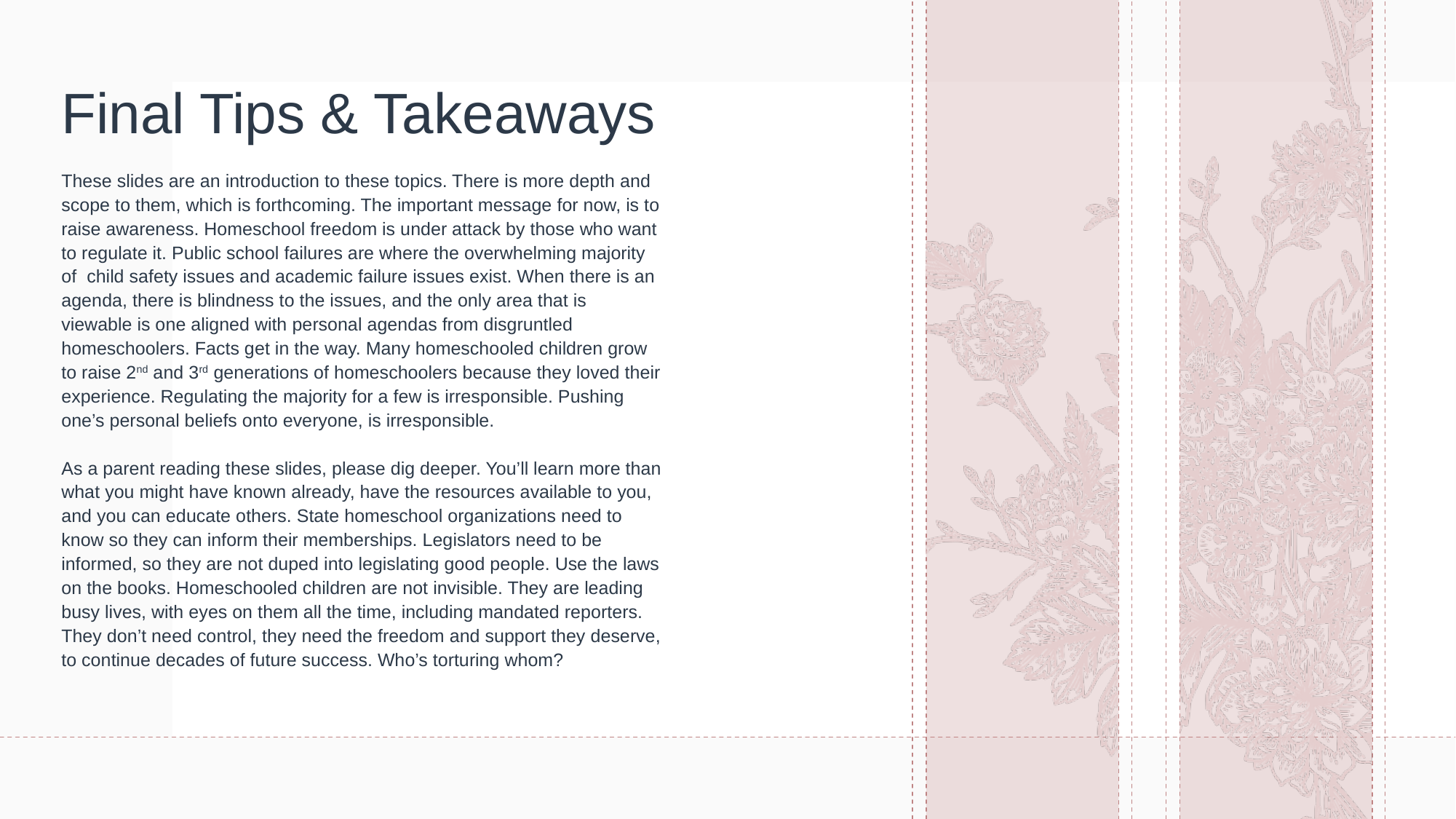

# Final Tips & Takeaways
These slides are an introduction to these topics. There is more depth and scope to them, which is forthcoming. The important message for now, is to raise awareness. Homeschool freedom is under attack by those who want to regulate it. Public school failures are where the overwhelming majority of  child safety issues and academic failure issues exist. When there is an agenda, there is blindness to the issues, and the only area that is viewable is one aligned with personal agendas from disgruntled homeschoolers. Facts get in the way. Many homeschooled children grow to raise 2nd and 3rd generations of homeschoolers because they loved their experience. Regulating the majority for a few is irresponsible. Pushing one’s personal beliefs onto everyone, is irresponsible.
As a parent reading these slides, please dig deeper. You’ll learn more than what you might have known already, have the resources available to you, and you can educate others. State homeschool organizations need to know so they can inform their memberships. Legislators need to be informed, so they are not duped into legislating good people. Use the laws on the books. Homeschooled children are not invisible. They are leading busy lives, with eyes on them all the time, including mandated reporters. They don’t need control, they need the freedom and support they deserve, to continue decades of future success. Who’s torturing whom?